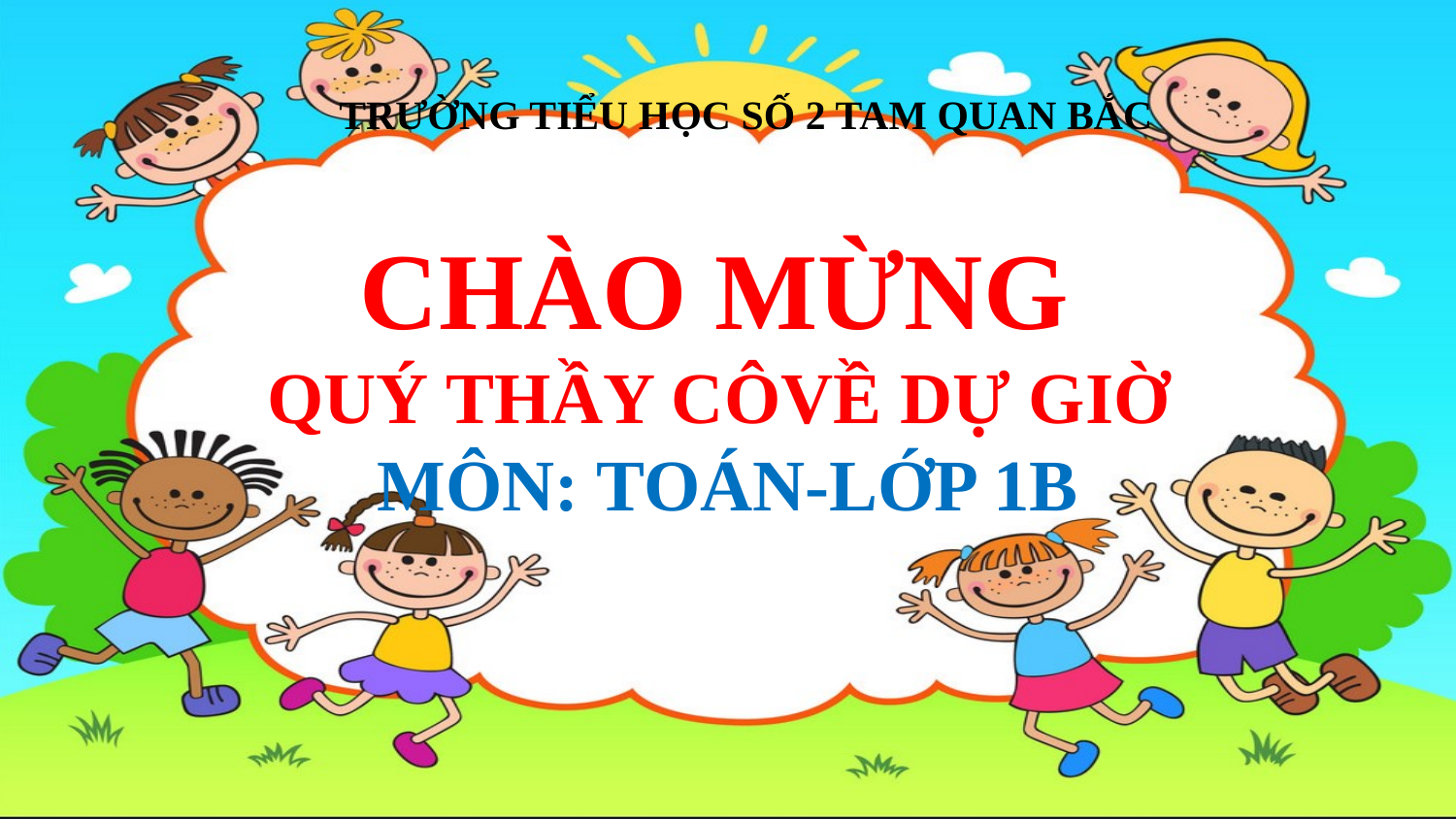

TRƯỜNG TIỂU HỌC SỐ 2 TAM QUAN BẮC
# CHÀO MỪNG QUÝ THẦY CÔVỀ DỰ GIỜ MÔN: TOÁN-LỚP 1B